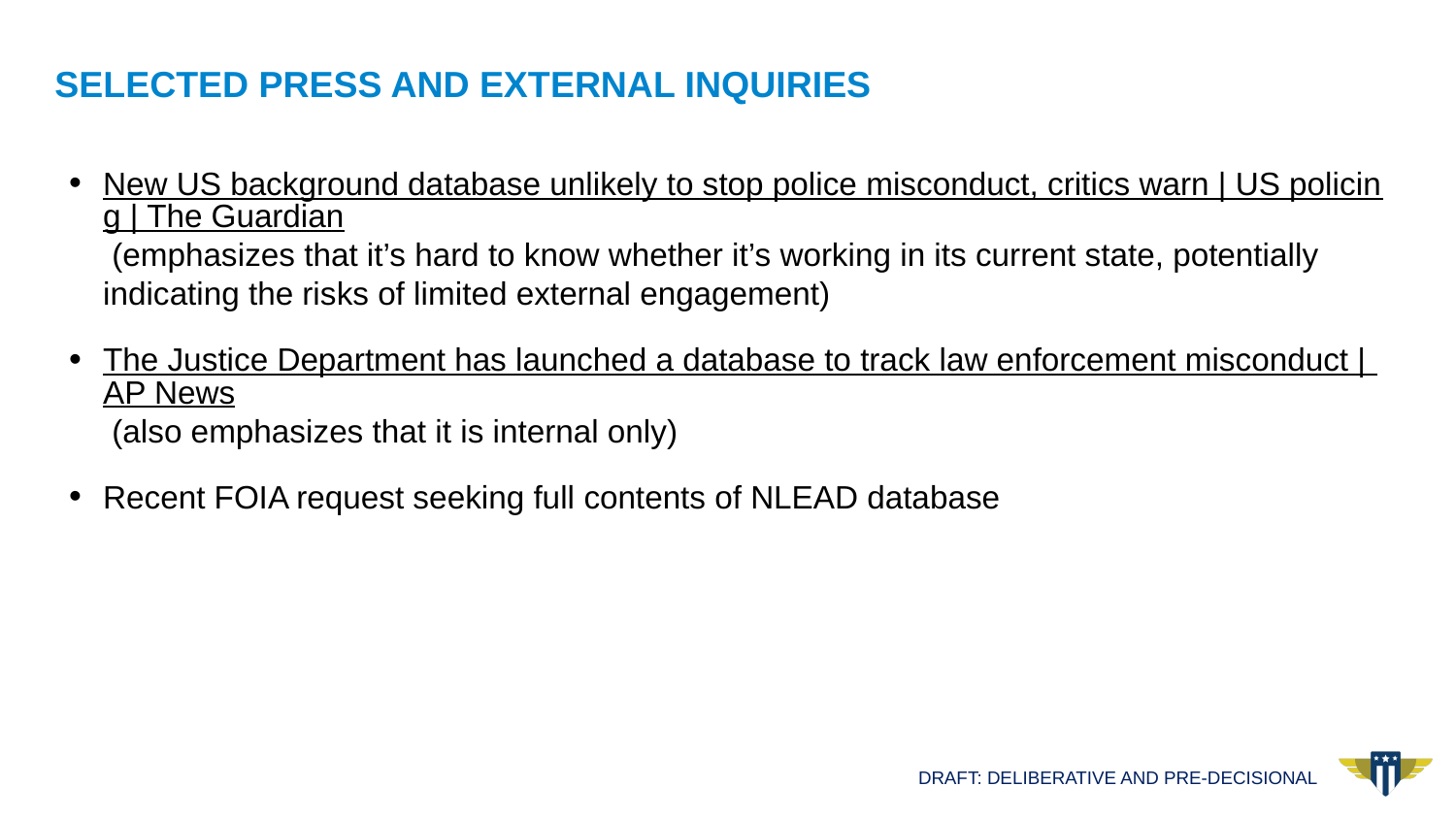

# SELECTED PRESS and external inquiries
New US background database unlikely to stop police misconduct, critics warn | US policing | The Guardian (emphasizes that it’s hard to know whether it’s working in its current state, potentially indicating the risks of limited external engagement)
The Justice Department has launched a database to track law enforcement misconduct | AP News (also emphasizes that it is internal only)
Recent FOIA request seeking full contents of NLEAD database
DRAFT: DELIBERATIVE AND PRE-DECISIONAL